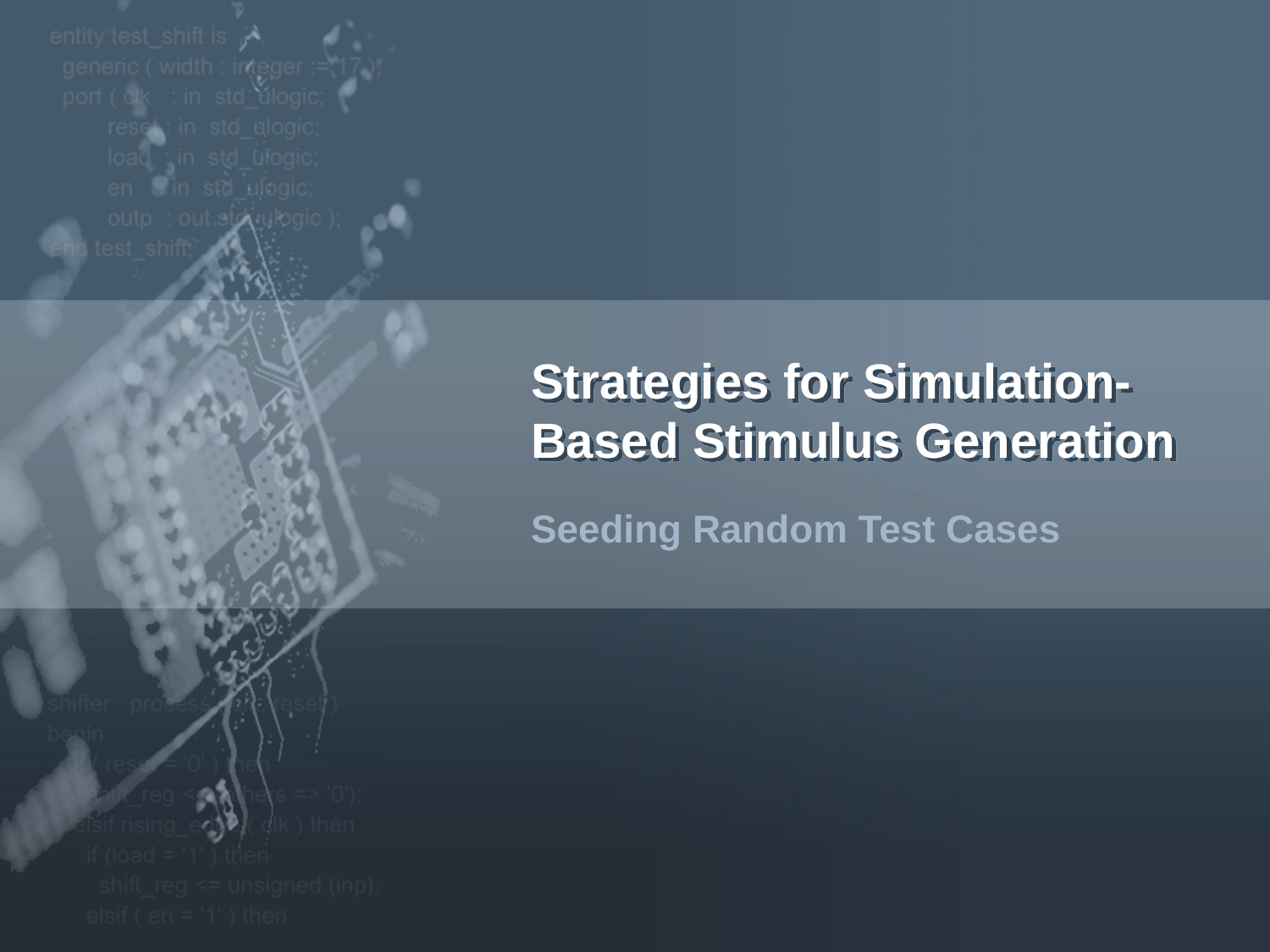

# Strategies for Simulation-Based Stimulus Generation
Seeding Random Test Cases